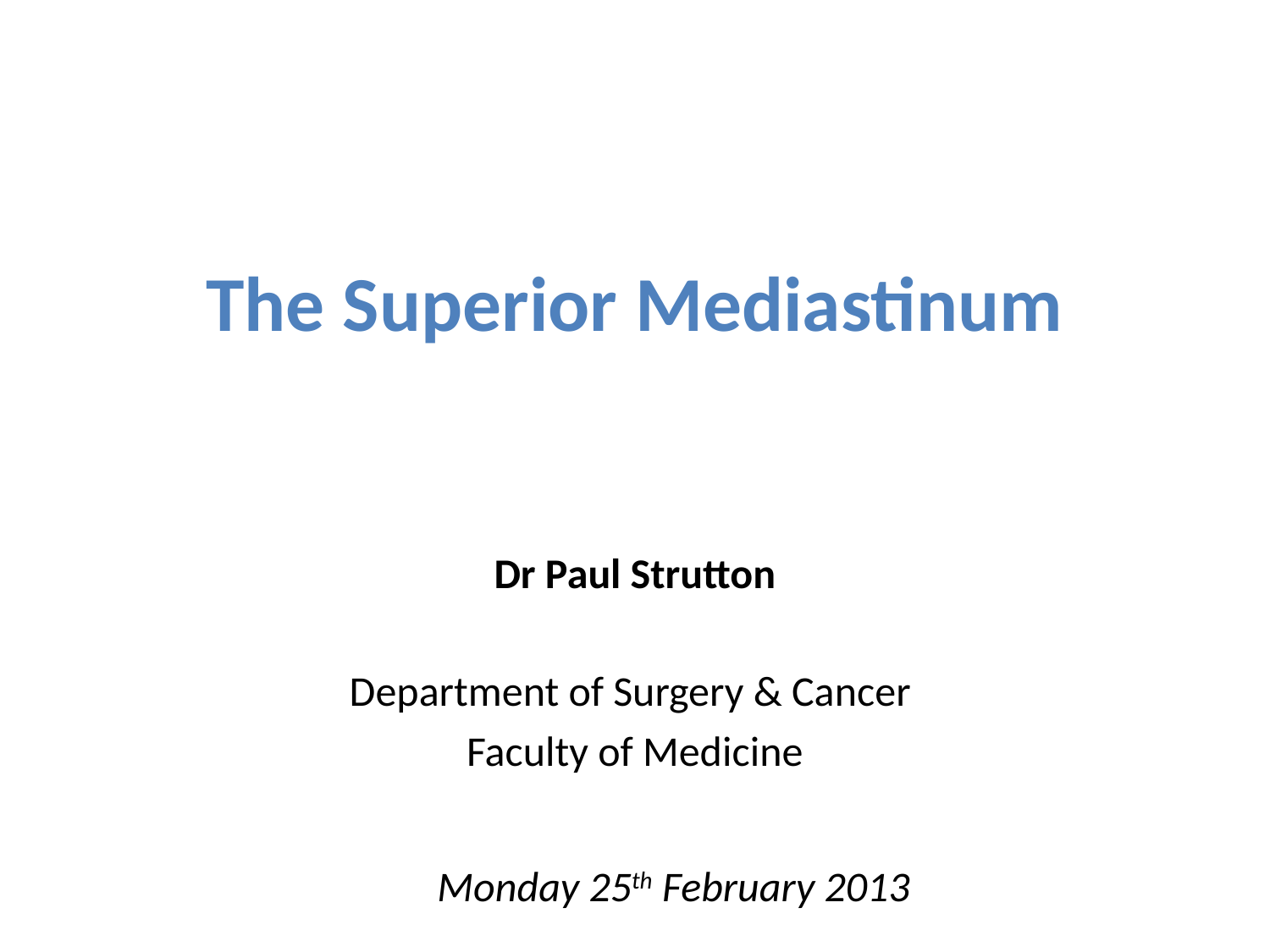

# The Superior Mediastinum
Dr Paul Strutton

Department of Surgery & Cancer
Faculty of Medicine

Monday 25th February 2013